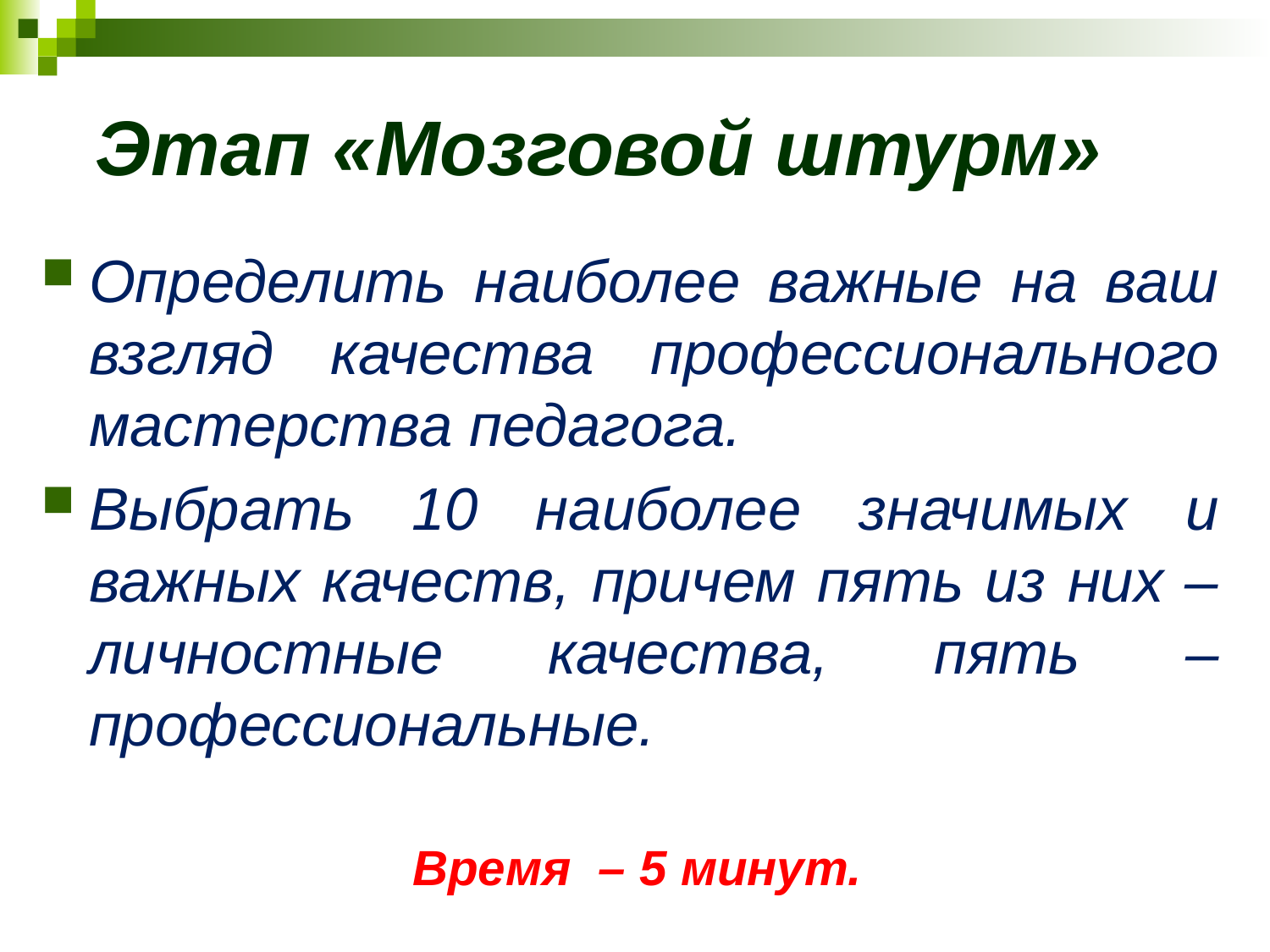

# Этап «Мозговой штурм»
Определить наиболее важные на ваш взгляд качества профессионального мастерства педагога.
Выбрать 10 наиболее значимых и важных качеств, причем пять из них – личностные качества, пять – профессиональные.

 Время  – 5 минут.